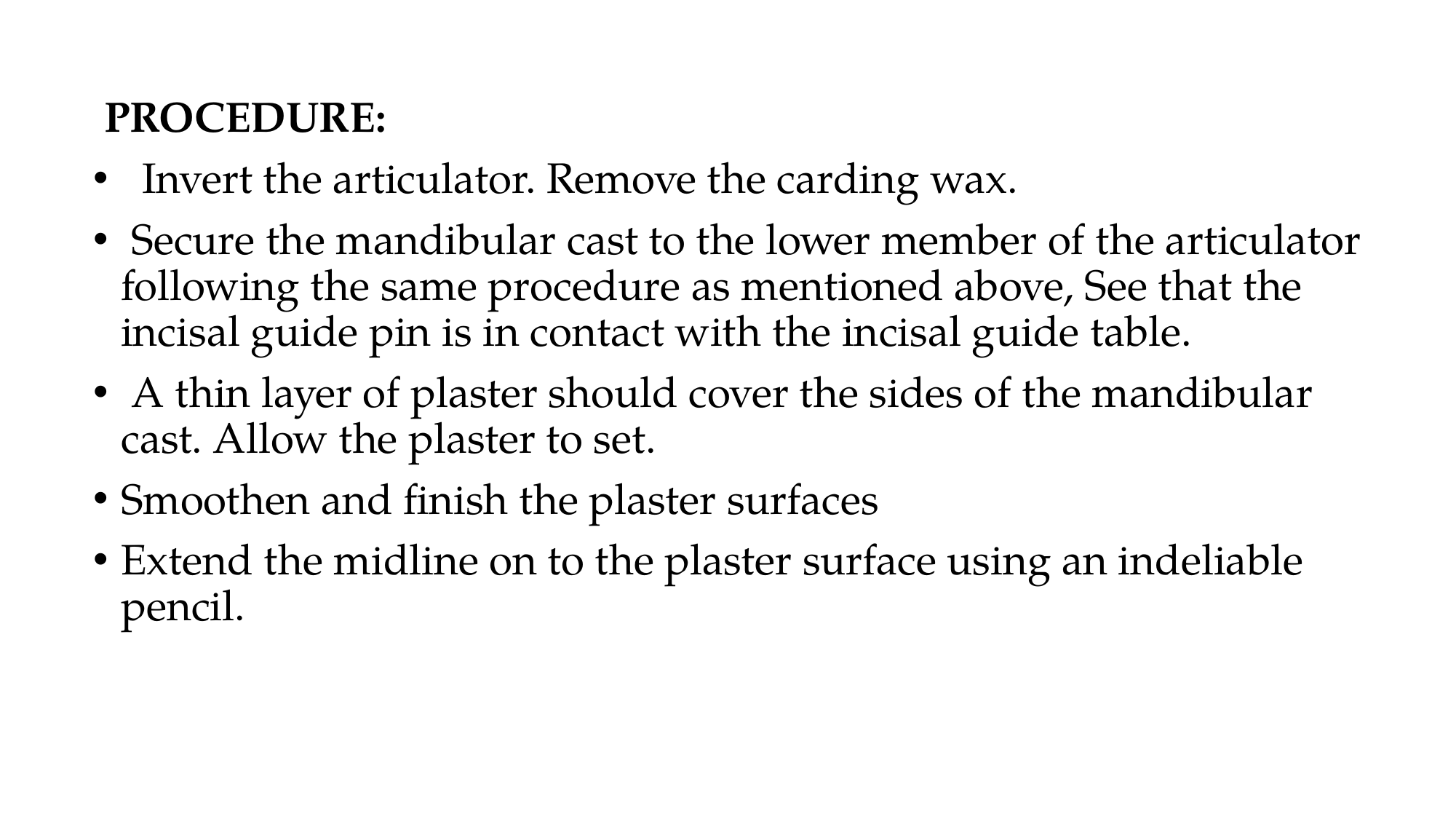

PROCEDURE:
  Invert the articulator. Remove the carding wax.
 Secure the mandibular cast to the lower member of the articulator following the same procedure as mentioned above, See that the incisal guide pin is in contact with the incisal guide table.
 A thin layer of plaster should cover the sides of the mandibular cast. Allow the plaster to set.
Smoothen and finish the plaster surfaces
Extend the midline on to the plaster surface using an indeliable pencil.